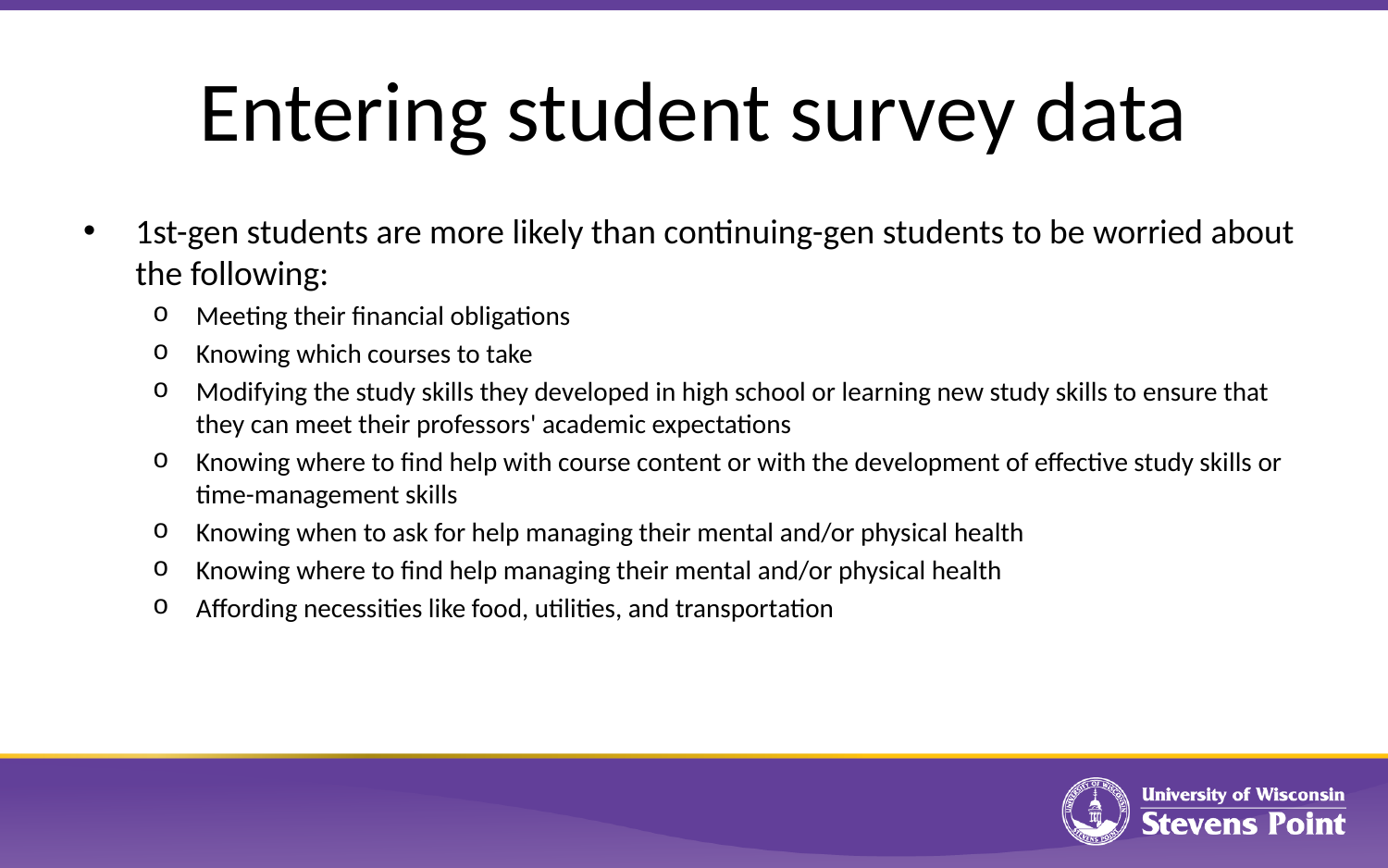

# Entering student survey data
1st-gen students are more likely than continuing-gen students to be worried about the following:
Meeting their financial obligations
Knowing which courses to take
Modifying the study skills they developed in high school or learning new study skills to ensure that they can meet their professors' academic expectations
Knowing where to find help with course content or with the development of effective study skills or time-management skills
Knowing when to ask for help managing their mental and/or physical health
Knowing where to find help managing their mental and/or physical health
Affording necessities like food, utilities, and transportation